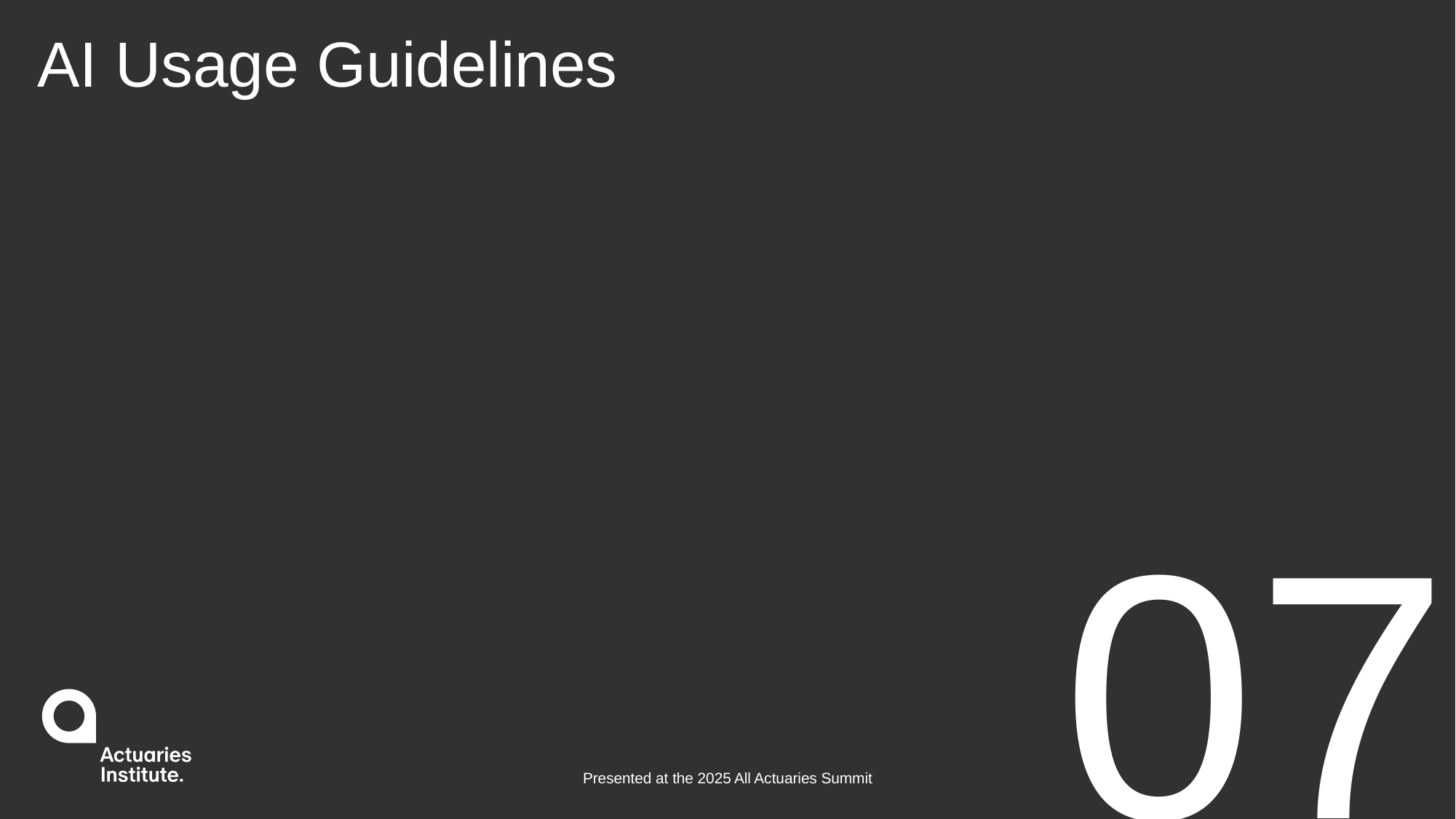

# AI Usage Guidelines
07
Presented at the 2025 All Actuaries Summit